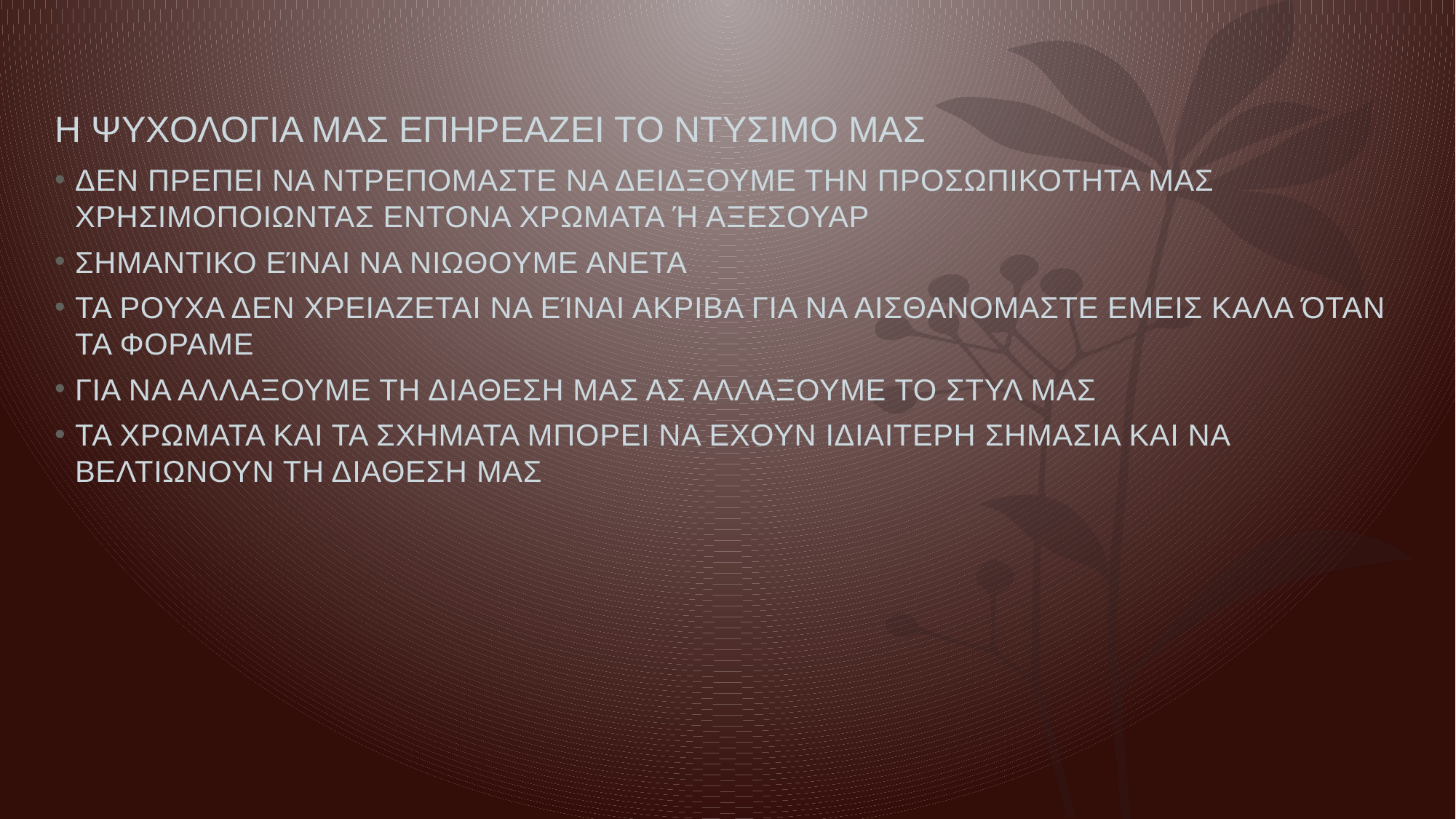

# Η ΨΥΧΟΛΟΓΙΑ ΜΑΣ ΕΠΗΡΕΑΖΕΙ ΤΟ ΝΤΥΣΙΜΟ ΜΑΣ
ΔΕΝ ΠΡΕΠΕΙ ΝΑ ΝΤΡΕΠΟΜΑΣΤΕ ΝΑ ΔΕΙΔΞΟΥΜΕ ΤΗΝ ΠΡΟΣΩΠΙΚΟΤΗΤΑ ΜΑΣ ΧΡΗΣΙΜΟΠΟΙΩΝΤΑΣ ΕΝΤΟΝΑ ΧΡΩΜΑΤΑ Ή ΑΞΕΣΟΥΑΡ
ΣΗΜΑΝΤΙΚΟ ΕΊΝΑΙ ΝΑ ΝΙΩΘΟΥΜΕ ΑΝΕΤΑ
ΤΑ ΡΟΥΧΑ ΔΕΝ ΧΡΕΙΑΖΕΤΑΙ ΝΑ ΕΊΝΑΙ ΑΚΡΙΒΑ ΓΙΑ ΝΑ ΑΙΣΘΑΝΟΜΑΣΤΕ ΕΜΕΙΣ ΚΑΛΑ ΌΤΑΝ ΤΑ ΦΟΡΑΜΕ
ΓΙΑ ΝΑ ΑΛΛΑΞΟΥΜΕ ΤΗ ΔΙΑΘΕΣΗ ΜΑΣ ΑΣ ΑΛΛΑΞΟΥΜΕ ΤΟ ΣΤΥΛ ΜΑΣ
ΤΑ ΧΡΩΜΑΤΑ ΚΑΙ ΤΑ ΣΧΗΜΑΤΑ ΜΠΟΡΕΙ ΝΑ ΕΧΟΥΝ ΙΔΙΑΙΤΕΡΗ ΣΗΜΑΣΙΑ ΚΑΙ ΝΑ ΒΕΛΤΙΩΝΟΥΝ ΤΗ ΔΙΑΘΕΣΗ ΜΑΣ